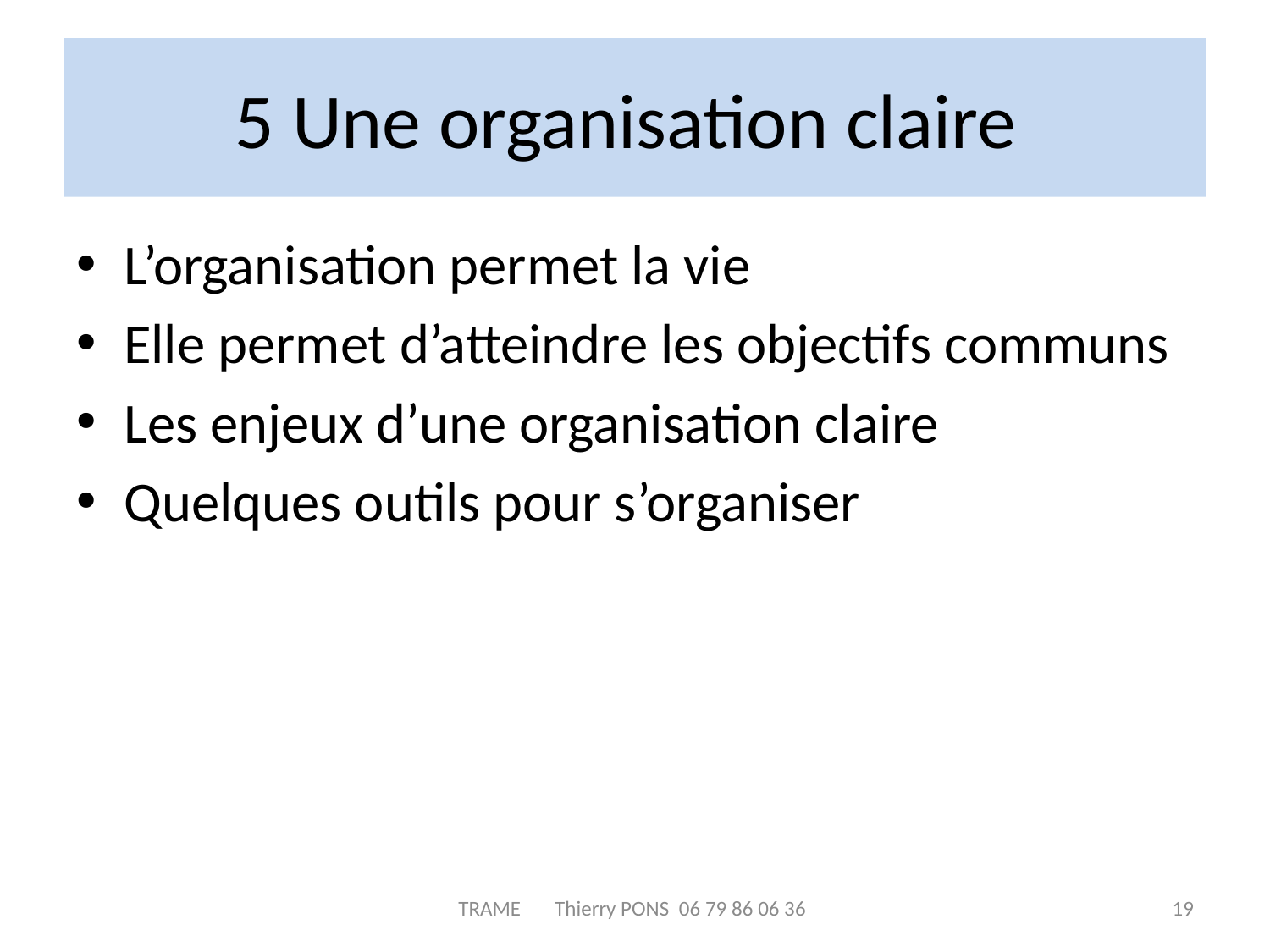

# 5 Une organisation claire
L’organisation permet la vie
Elle permet d’atteindre les objectifs communs
Les enjeux d’une organisation claire
Quelques outils pour s’organiser

TRAME       Thierry PONS  06 79 86 06 36
19